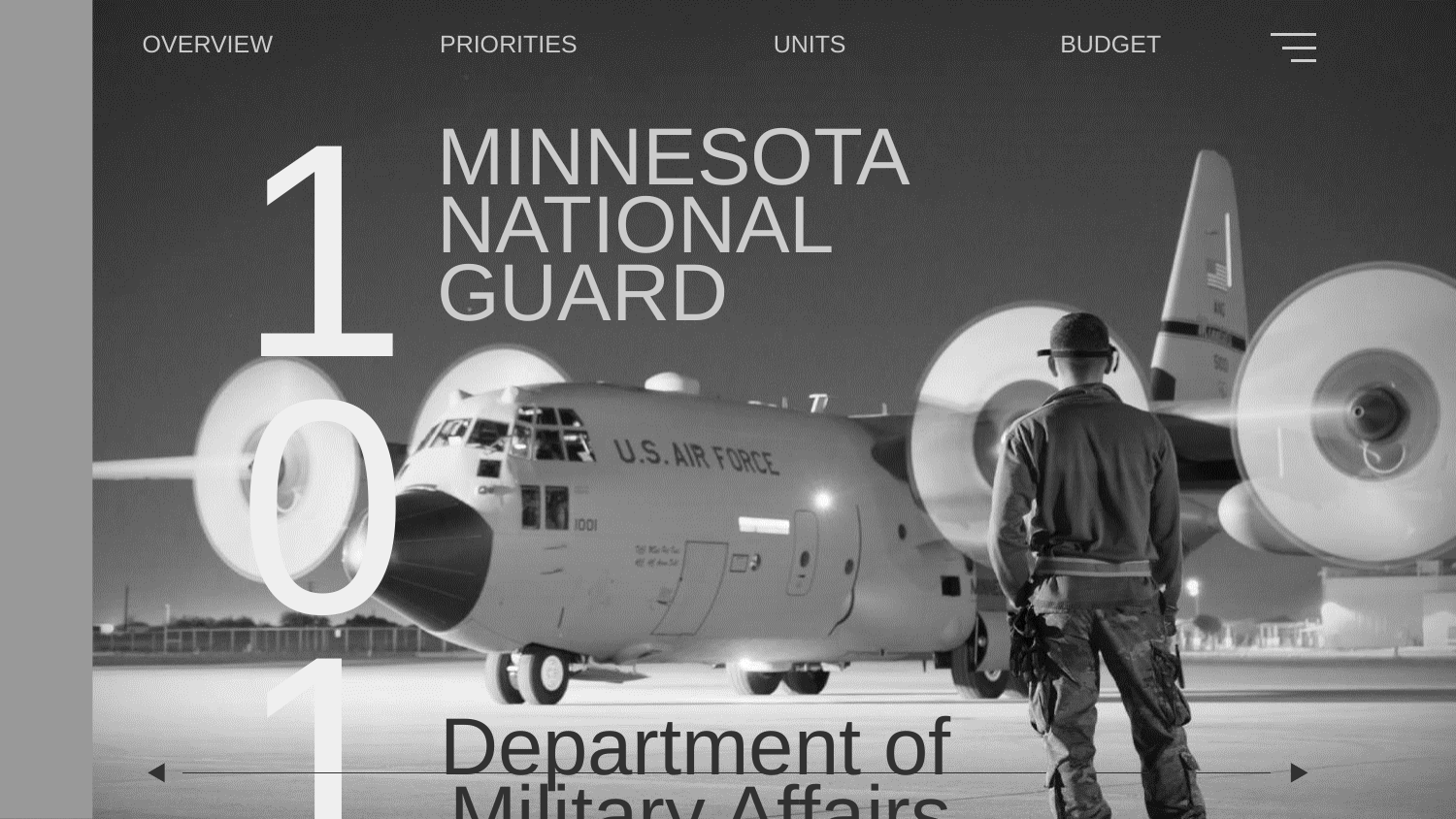

OVERVIEW
PRIORITIES
UNITS
BUDGET
MINNESOTA
NATIONAL
GUARD
# 101
Department of Military Affairs